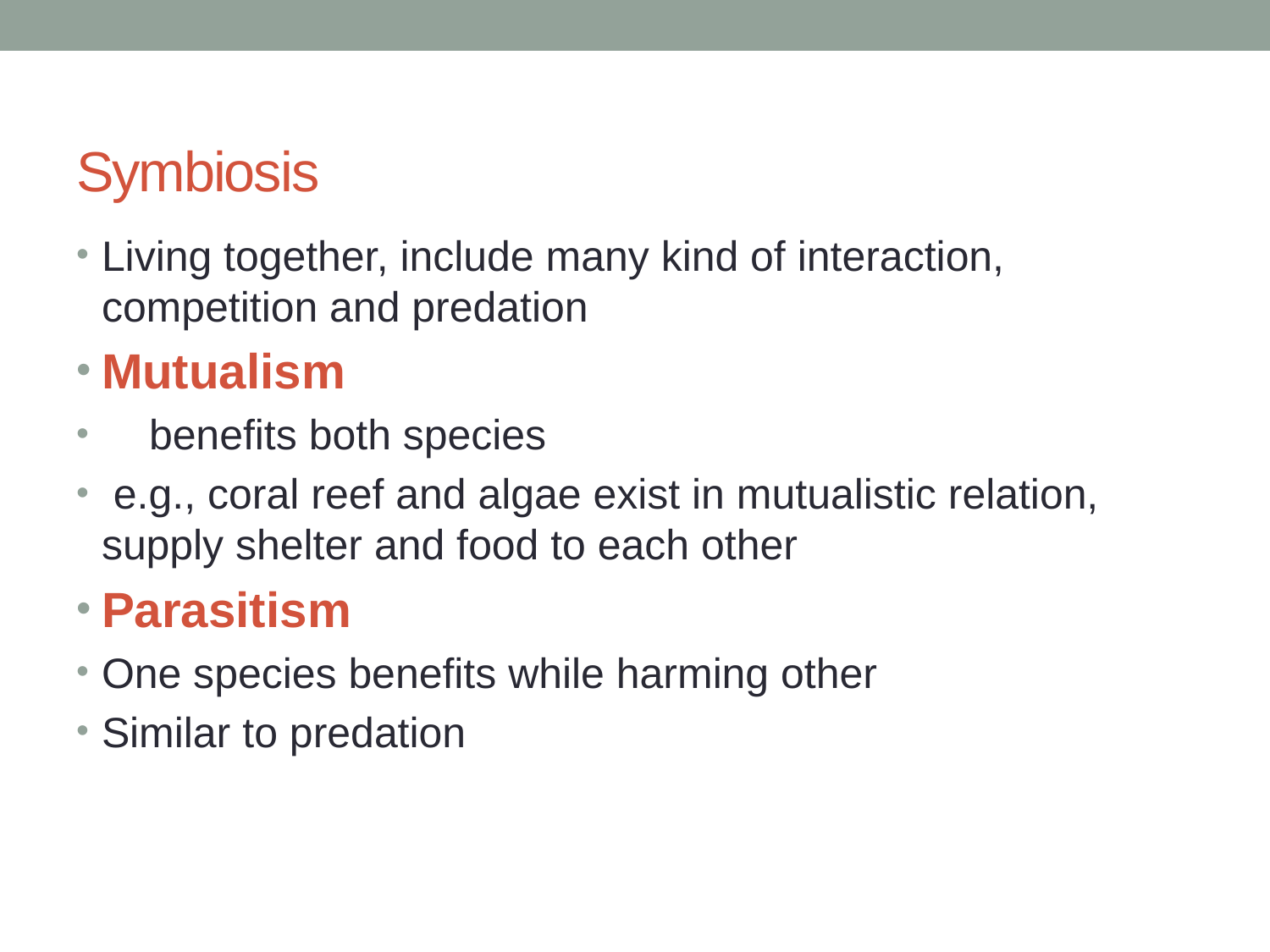

# Symbiosis
Living together, include many kind of interaction, competition and predation
Mutualism
    benefits both species
 e.g., coral reef and algae exist in mutualistic relation, supply shelter and food to each other
Parasitism
One species benefits while harming other
Similar to predation